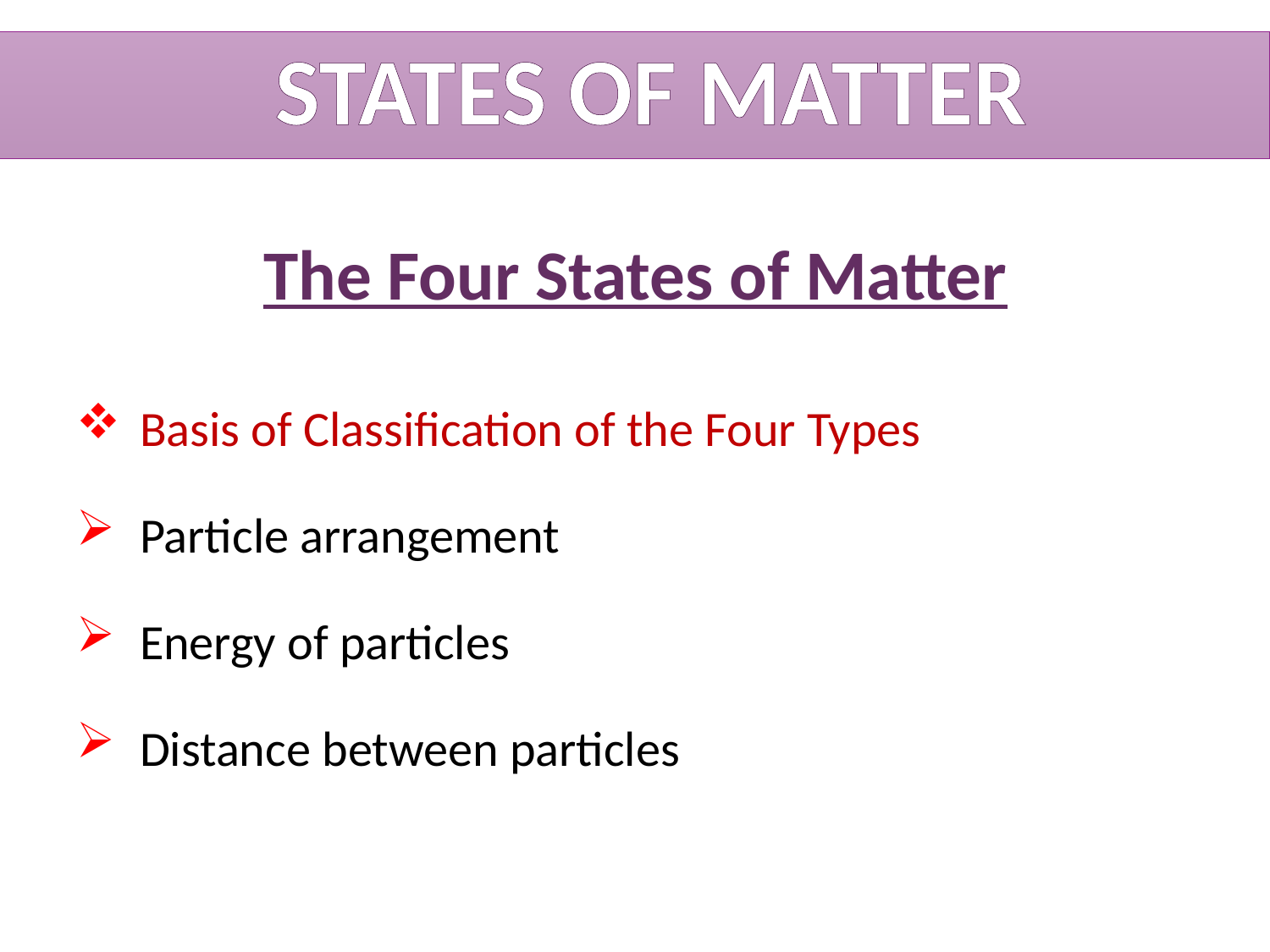

# STATES OF MATTER
 The Four States of Matter

Basis of Classification of the Four Types
Particle arrangement
Energy of particles
Distance between particles